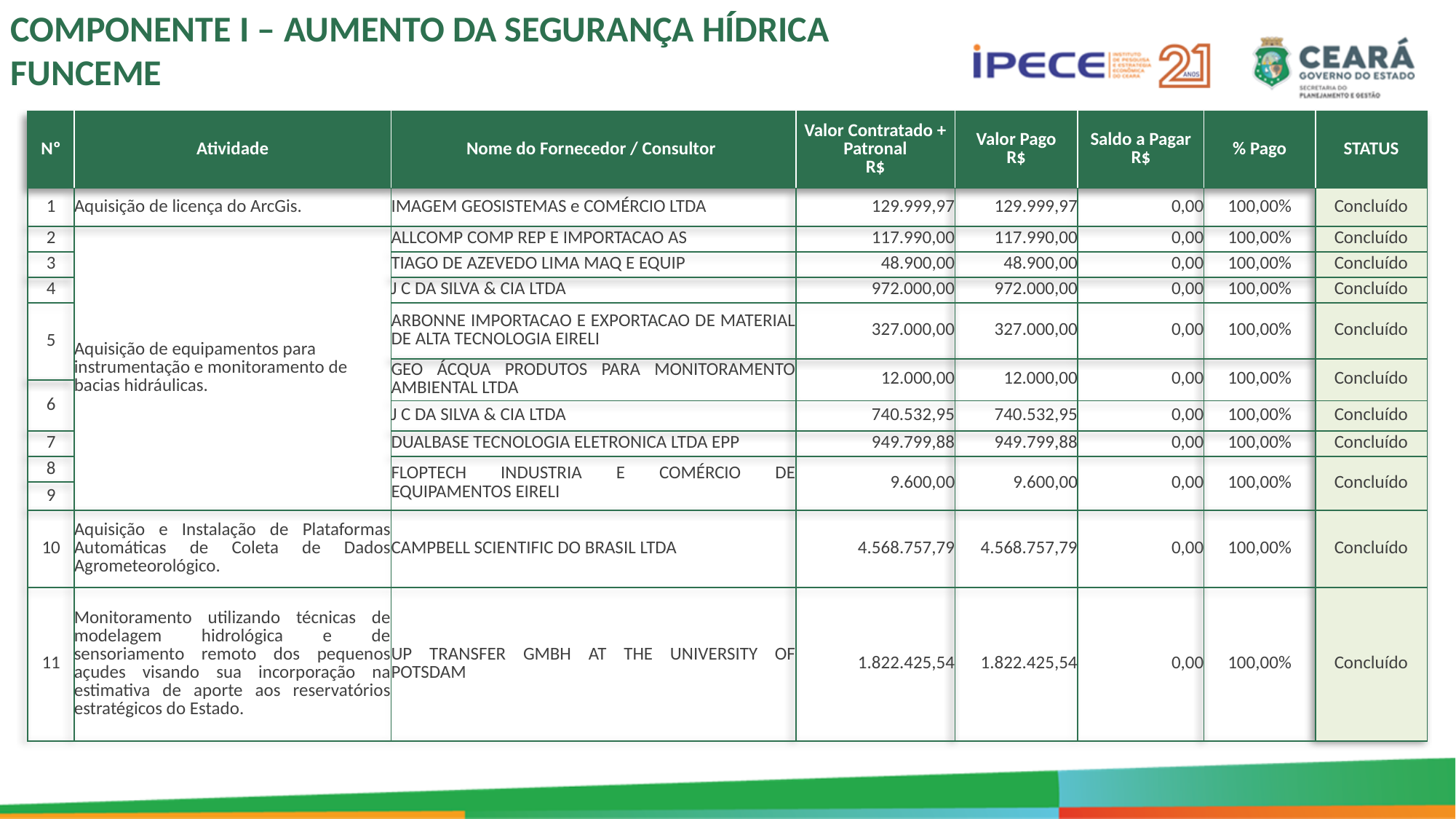

COMPONENTE I – AUMENTO DA SEGURANÇA HÍDRICA
FUNCEME
| Nº | Atividade | Nome do Fornecedor / Consultor | Valor Contratado + Patronal R$ | Valor Pago R$ | Saldo a Pagar R$ | % Pago | STATUS |
| --- | --- | --- | --- | --- | --- | --- | --- |
| 1 | Aquisição de licença do ArcGis. | IMAGEM GEOSISTEMAS e COMÉRCIO LTDA | 129.999,97 | 129.999,97 | 0,00 | 100,00% | Concluído |
| 2 | Aquisição de equipamentos para instrumentação e monitoramento de bacias hidráulicas. | ALLCOMP COMP REP E IMPORTACAO AS | 117.990,00 | 117.990,00 | 0,00 | 100,00% | Concluído |
| 3 |  | TIAGO DE AZEVEDO LIMA MAQ E EQUIP | 48.900,00 | 48.900,00 | 0,00 | 100,00% | Concluído |
| 4 |  | J C DA SILVA & CIA LTDA | 972.000,00 | 972.000,00 | 0,00 | 100,00% | Concluído |
| 5 |  | ARBONNE IMPORTACAO E EXPORTACAO DE MATERIAL DE ALTA TECNOLOGIA EIRELI | 327.000,00 | 327.000,00 | 0,00 | 100,00% | Concluído |
|  |  | GEO ÁCQUA PRODUTOS PARA MONITORAMENTO AMBIENTAL LTDA | 12.000,00 | 12.000,00 | 0,00 | 100,00% | Concluído |
| 6 |  | GEO ÁCQUA PRODUTOS PARA MONITORAMENTO AMBIENTAL LTDA | 12.000,00 | 12.000,00 | 0,00 | 100,00% | Concluído |
|  |  | J C DA SILVA & CIA LTDA | 740.532,95 | 740.532,95 | 0,00 | 100,00% | Concluído |
| 7 |  | DUALBASE TECNOLOGIA ELETRONICA LTDA EPP | 949.799,88 | 949.799,88 | 0,00 | 100,00% | Concluído |
| 8 |  | FLOPTECH INDUSTRIA E COMÉRCIO DE EQUIPAMENTOS EIRELI | 9.600,00 | 9.600,00 | 0,00 | 100,00% | Concluído |
| 9 |  | FLOPTECH INDUSTRIA E COMÉRCIO DE EQUIPAMENTOS EIRELI | 9.600,00 | 9.600,00 | 0,00 | 100,00% | Concluído |
| 10 | Aquisição e Instalação de Plataformas Automáticas de Coleta de Dados Agrometeorológico. | CAMPBELL SCIENTIFIC DO BRASIL LTDA | 4.568.757,79 | 4.568.757,79 | 0,00 | 100,00% | Concluído |
| 11 | Monitoramento utilizando técnicas de modelagem hidrológica e de sensoriamento remoto dos pequenos açudes visando sua incorporação na estimativa de aporte aos reservatórios estratégicos do Estado. | UP TRANSFER GMBH AT THE UNIVERSITY OF POTSDAM | 1.822.425,54 | 1.822.425,54 | 0,00 | 100,00% | Concluído |